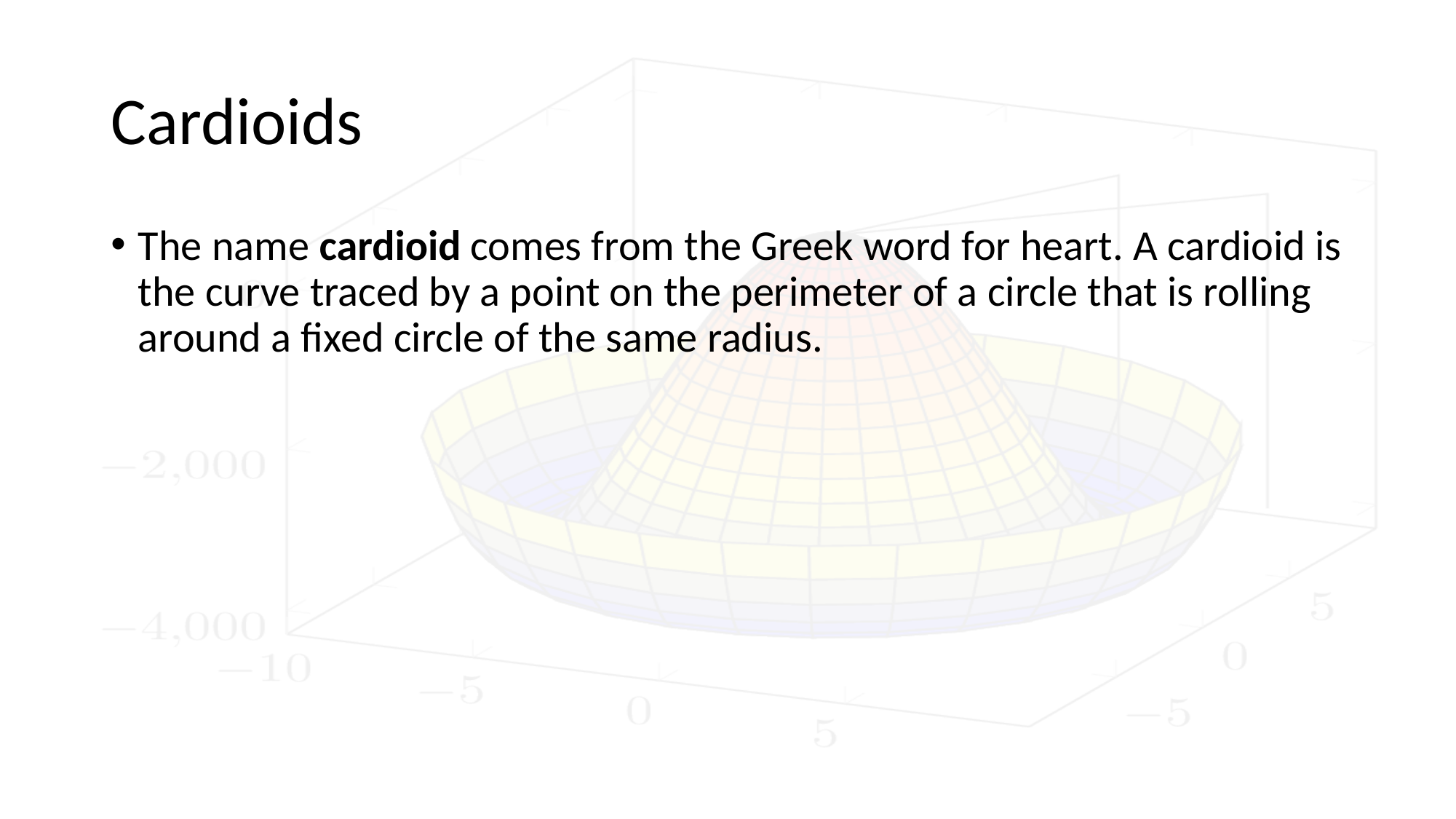

# Cardioids
The name cardioid comes from the Greek word for heart. A cardioid is the curve traced by a point on the perimeter of a circle that is rolling around a fixed circle of the same radius.